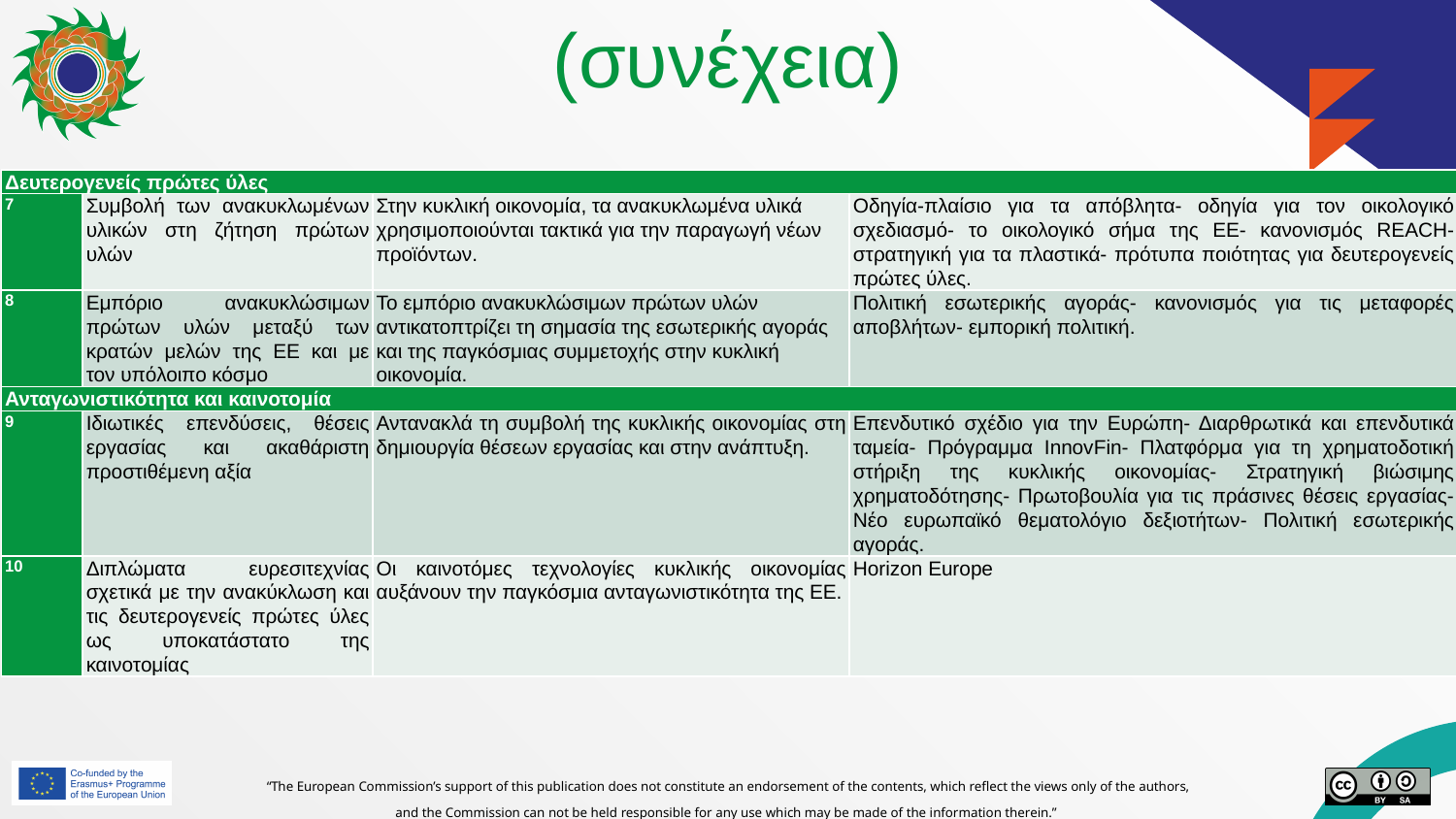

# (συνέχεια)
| Δευτερογενείς πρώτες ύλες |  |  |  |
| --- | --- | --- | --- |
| 7 | Συμβολή των ανακυκλωμένων υλικών στη ζήτηση πρώτων υλών | Στην κυκλική οικονομία, τα ανακυκλωμένα υλικά χρησιμοποιούνται τακτικά για την παραγωγή νέων προϊόντων. | Οδηγία-πλαίσιο για τα απόβλητα- οδηγία για τον οικολογικό σχεδιασμό- το οικολογικό σήμα της ΕΕ- κανονισμός REACH- στρατηγική για τα πλαστικά- πρότυπα ποιότητας για δευτερογενείς πρώτες ύλες. |
| 8 | Εμπόριο ανακυκλώσιμων πρώτων υλών μεταξύ των κρατών μελών της ΕΕ και με τον υπόλοιπο κόσμο | Το εμπόριο ανακυκλώσιμων πρώτων υλών αντικατοπτρίζει τη σημασία της εσωτερικής αγοράς και της παγκόσμιας συμμετοχής στην κυκλική οικονομία. | Πολιτική εσωτερικής αγοράς- κανονισμός για τις μεταφορές αποβλήτων- εμπορική πολιτική. |
| Ανταγωνιστικότητα και καινοτομία |  |  |  |
| 9 | Ιδιωτικές επενδύσεις, θέσεις εργασίας και ακαθάριστη προστιθέμενη αξία | Αντανακλά τη συμβολή της κυκλικής οικονομίας στη δημιουργία θέσεων εργασίας και στην ανάπτυξη. | Επενδυτικό σχέδιο για την Ευρώπη- Διαρθρωτικά και επενδυτικά ταμεία- Πρόγραμμα InnovFin- Πλατφόρμα για τη χρηματοδοτική στήριξη της κυκλικής οικονομίας- Στρατηγική βιώσιμης χρηματοδότησης- Πρωτοβουλία για τις πράσινες θέσεις εργασίας- Νέο ευρωπαϊκό θεματολόγιο δεξιοτήτων- Πολιτική εσωτερικής αγοράς. |
| 10 | Διπλώματα ευρεσιτεχνίας σχετικά με την ανακύκλωση και τις δευτερογενείς πρώτες ύλες ως υποκατάστατο της καινοτομίας | Οι καινοτόμες τεχνολογίες κυκλικής οικονομίας αυξάνουν την παγκόσμια ανταγωνιστικότητα της ΕΕ. | Horizon Europe |